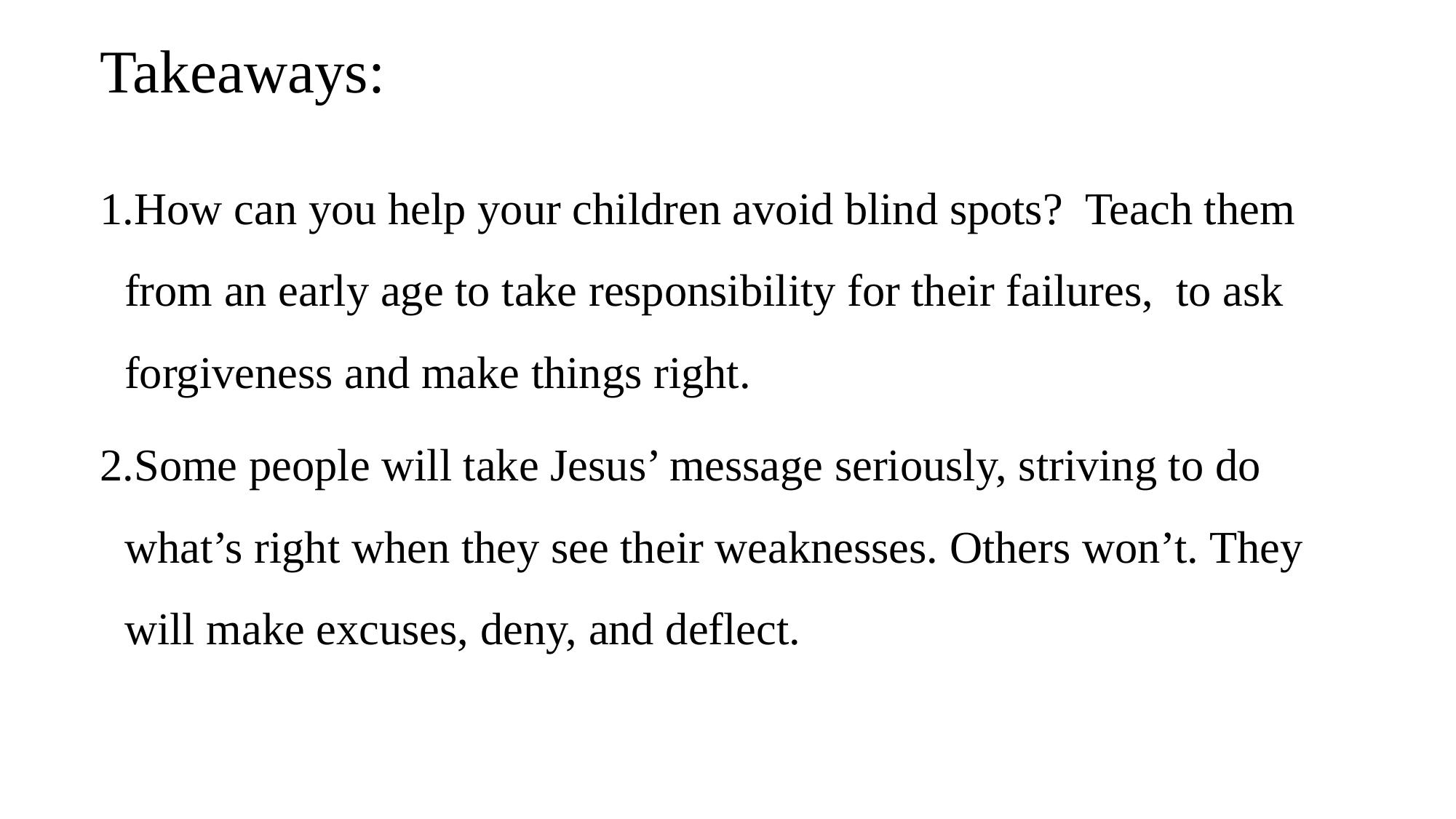

# Takeaways:
How can you help your children avoid blind spots?  Teach them from an early age to take responsibility for their failures,  to ask forgiveness and make things right.
Some people will take Jesus’ message seriously, striving to do what’s right when they see their weaknesses. Others won’t. They will make excuses, deny, and deflect.